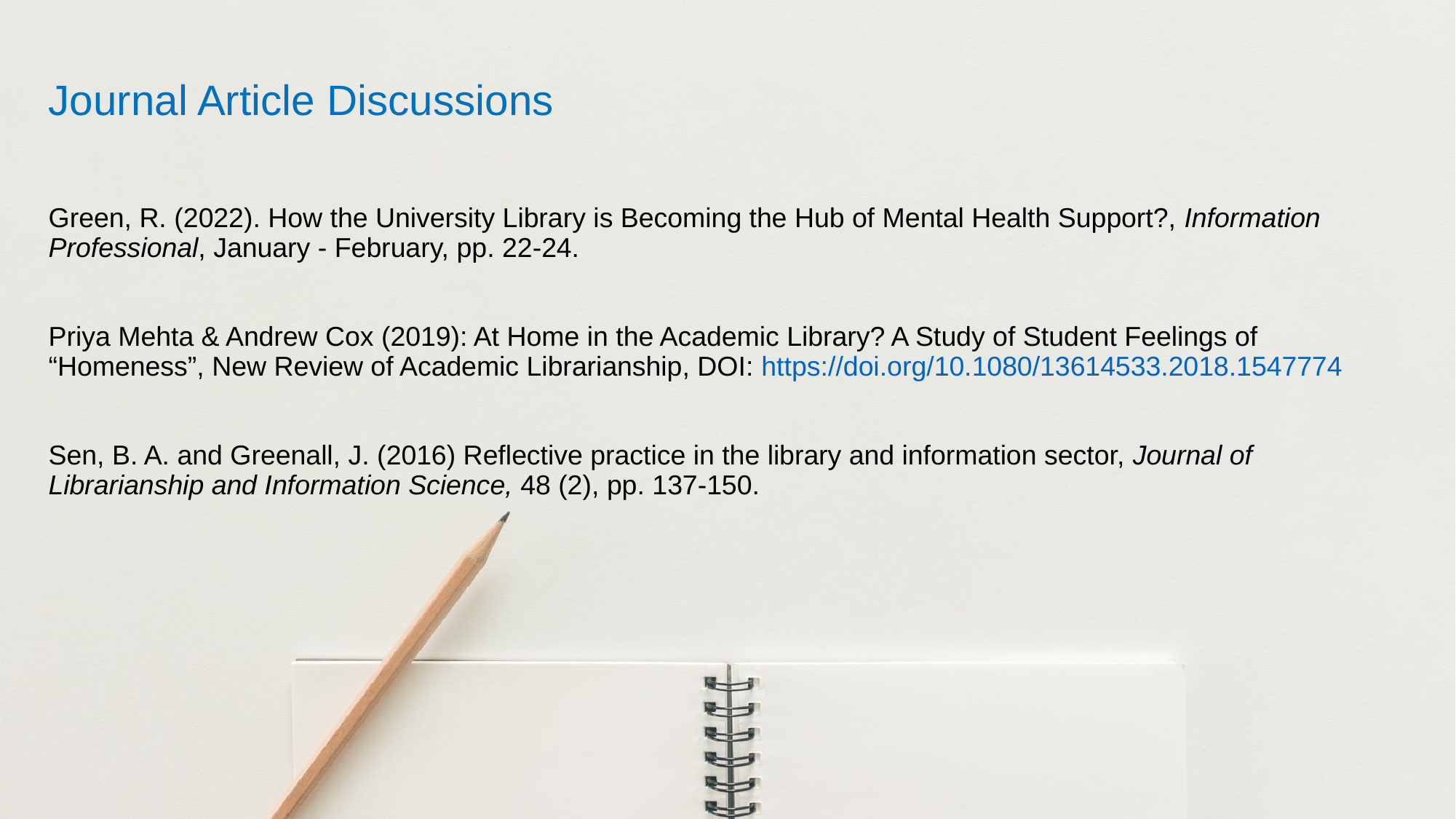

# Journal Article Discussions

Green, R. (2022). How the University Library is Becoming the Hub of Mental Health Support?, Information Professional, January - February, pp. 22-24.

Priya Mehta & Andrew Cox (2019): At Home in the Academic Library? A Study of Student Feelings of “Homeness”, New Review of Academic Librarianship, DOI: https://doi.org/10.1080/13614533.2018.1547774

Sen, B. A. and Greenall, J. (2016) Reflective practice in the library and information sector, Journal of Librarianship and Information Science, 48 (2), pp. 137-150.